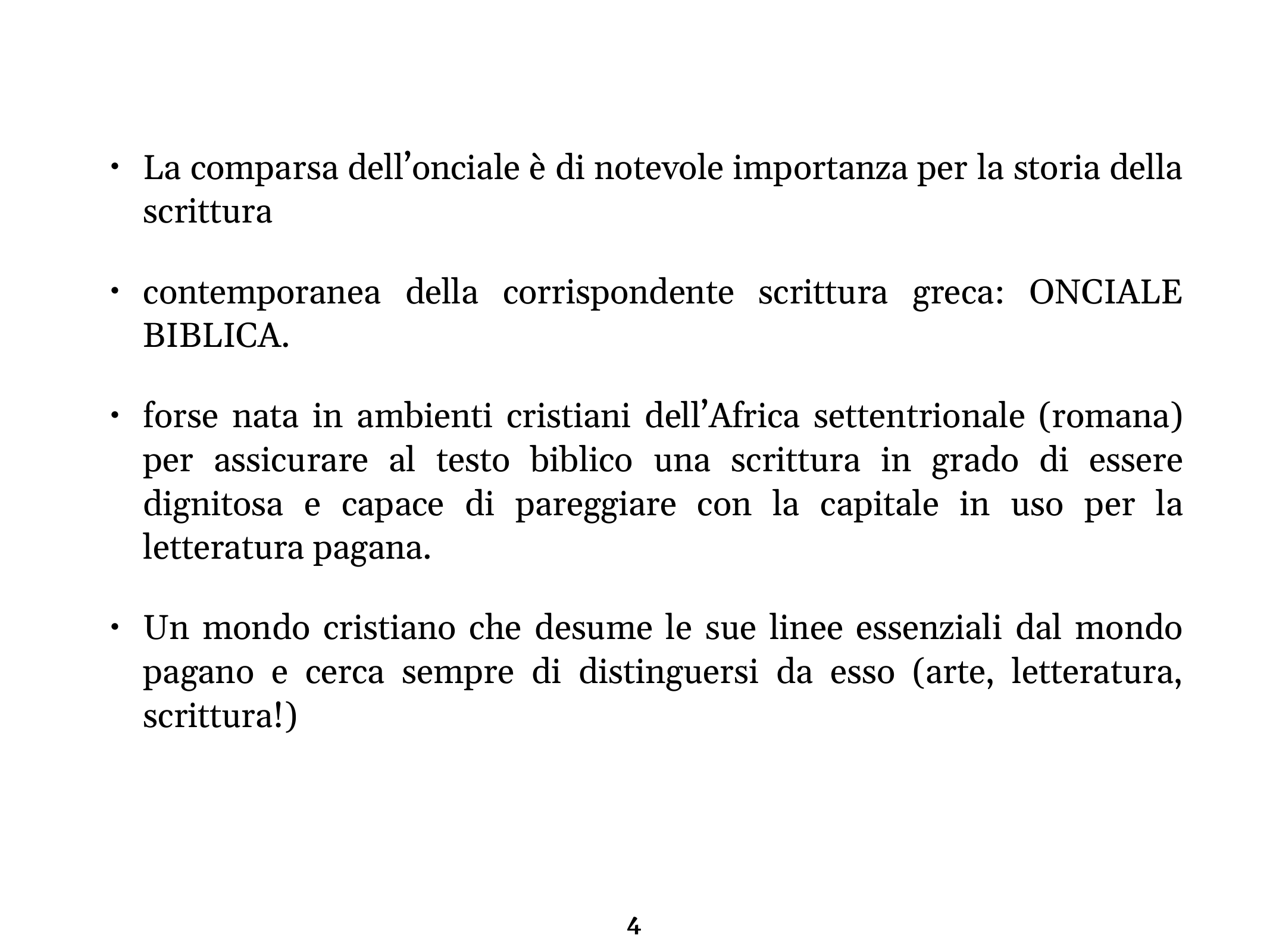

La comparsa dell’onciale è di notevole importanza per la storia della scrittura
contemporanea della corrispondente scrittura greca: ONCIALE BIBLICA.
forse nata in ambienti cristiani dell’Africa settentrionale (romana) per assicurare al testo biblico una scrittura in grado di essere dignitosa e capace di pareggiare con la capitale in uso per la letteratura pagana.
Un mondo cristiano che desume le sue linee essenziali dal mondo pagano e cerca sempre di distinguersi da esso (arte, letteratura, scrittura!)
4